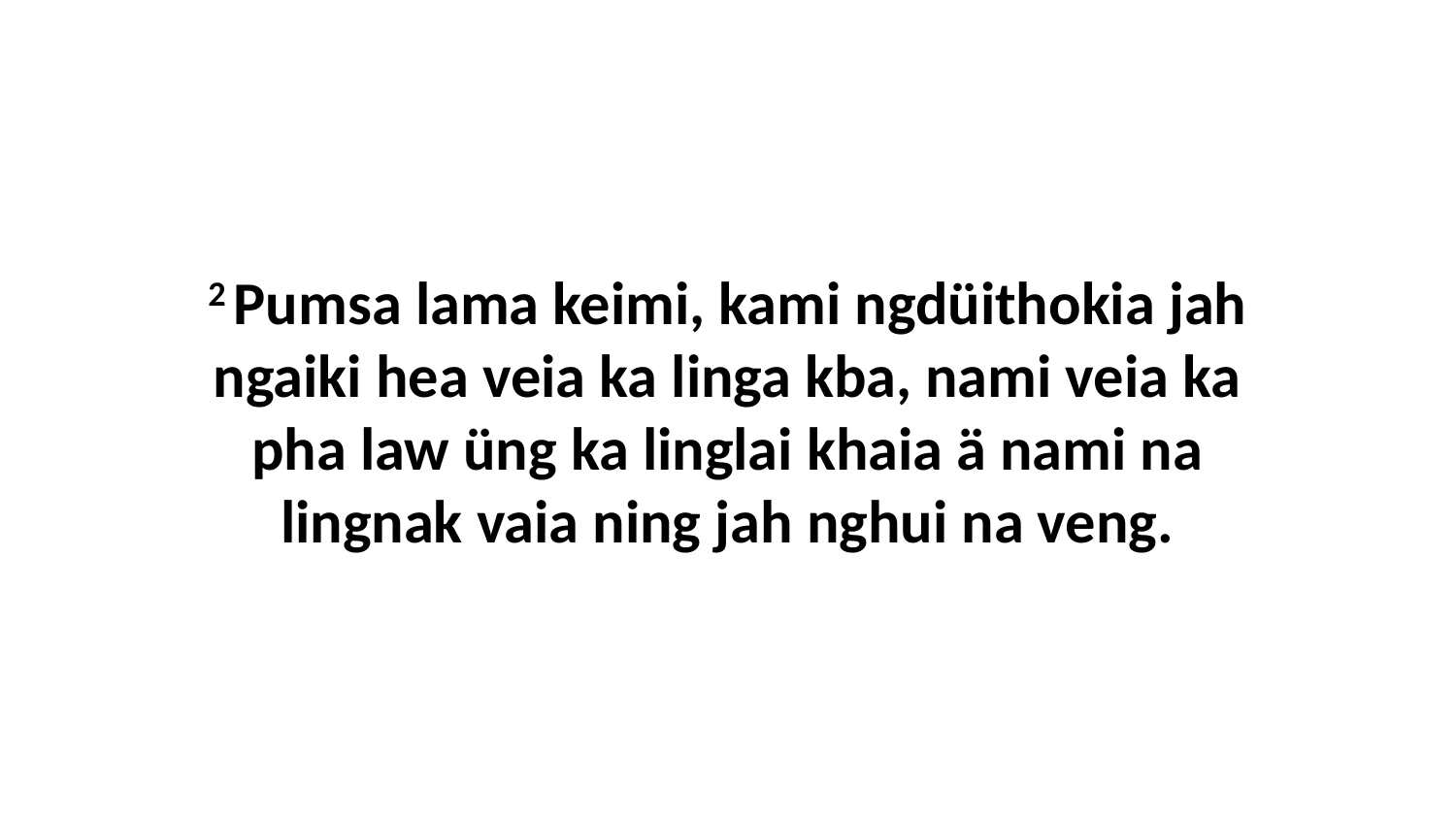

2 Pumsa lama keimi, kami ngdüithokia jah ngaiki hea veia ka linga kba, nami veia ka pha law üng ka linglai khaia ä nami na lingnak vaia ning jah nghui na veng.